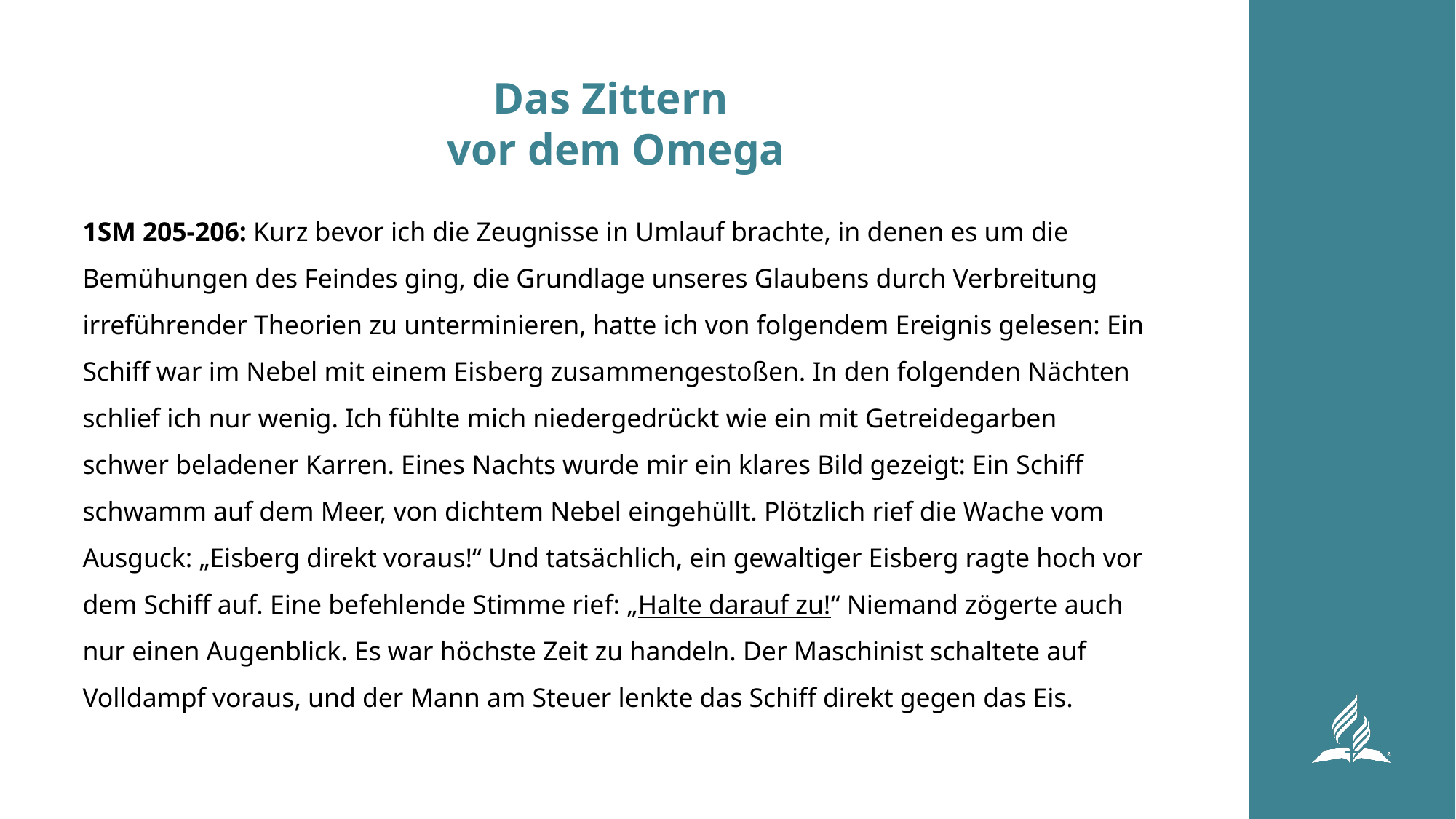

# Das Zittern vor dem Omega
1SM 205-206: Kurz bevor ich die Zeugnisse in Umlauf brachte, in denen es um die Bemühungen des Feindes ging, die Grundlage unseres Glaubens durch Verbreitung irreführender Theorien zu unterminieren, hatte ich von folgendem Ereignis gelesen: Ein Schiff war im Nebel mit einem Eisberg zusammengestoßen. In den folgenden Nächten schlief ich nur wenig. Ich fühlte mich niedergedrückt wie ein mit Getreidegarben schwer beladener Karren. Eines Nachts wurde mir ein klares Bild gezeigt: Ein Schiff schwamm auf dem Meer, von dichtem Nebel eingehüllt. Plötzlich rief die Wache vom Ausguck: „Eisberg direkt voraus!“ Und tatsächlich, ein gewaltiger Eisberg ragte hoch vor dem Schiff auf. Eine befehlende Stimme rief: „Halte darauf zu!“ Niemand zögerte auch nur einen Augenblick. Es war höchste Zeit zu handeln. Der Maschinist schaltete auf Volldampf voraus, und der Mann am Steuer lenkte das Schiff direkt gegen das Eis.